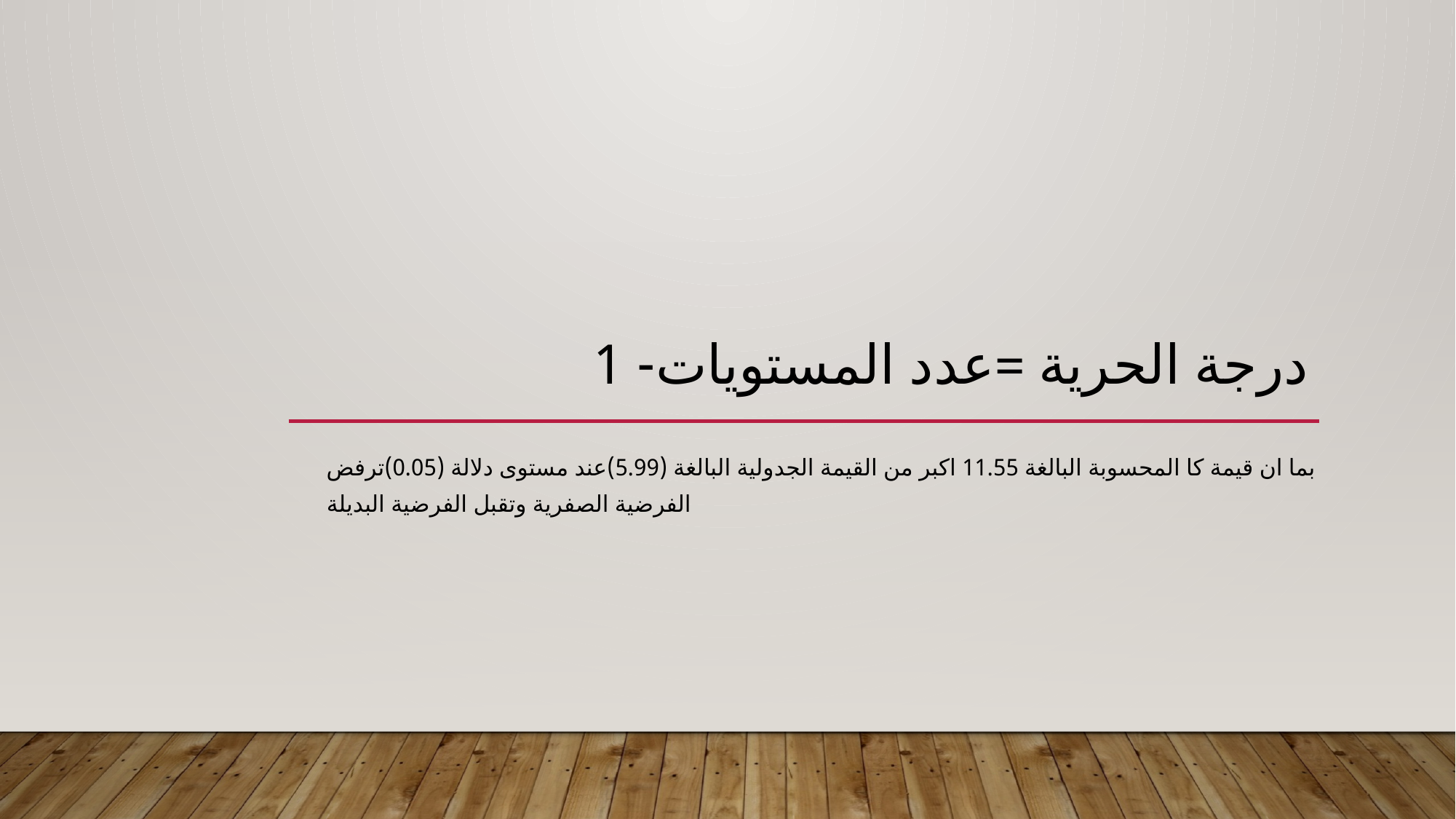

# درجة الحرية =عدد المستويات- 1
بما ان قيمة كا المحسوبة البالغة 11.55 اكبر من القيمة الجدولية البالغة (5.99)عند مستوى دلالة (0.05)ترفض الفرضية الصفرية وتقبل الفرضية البديلة